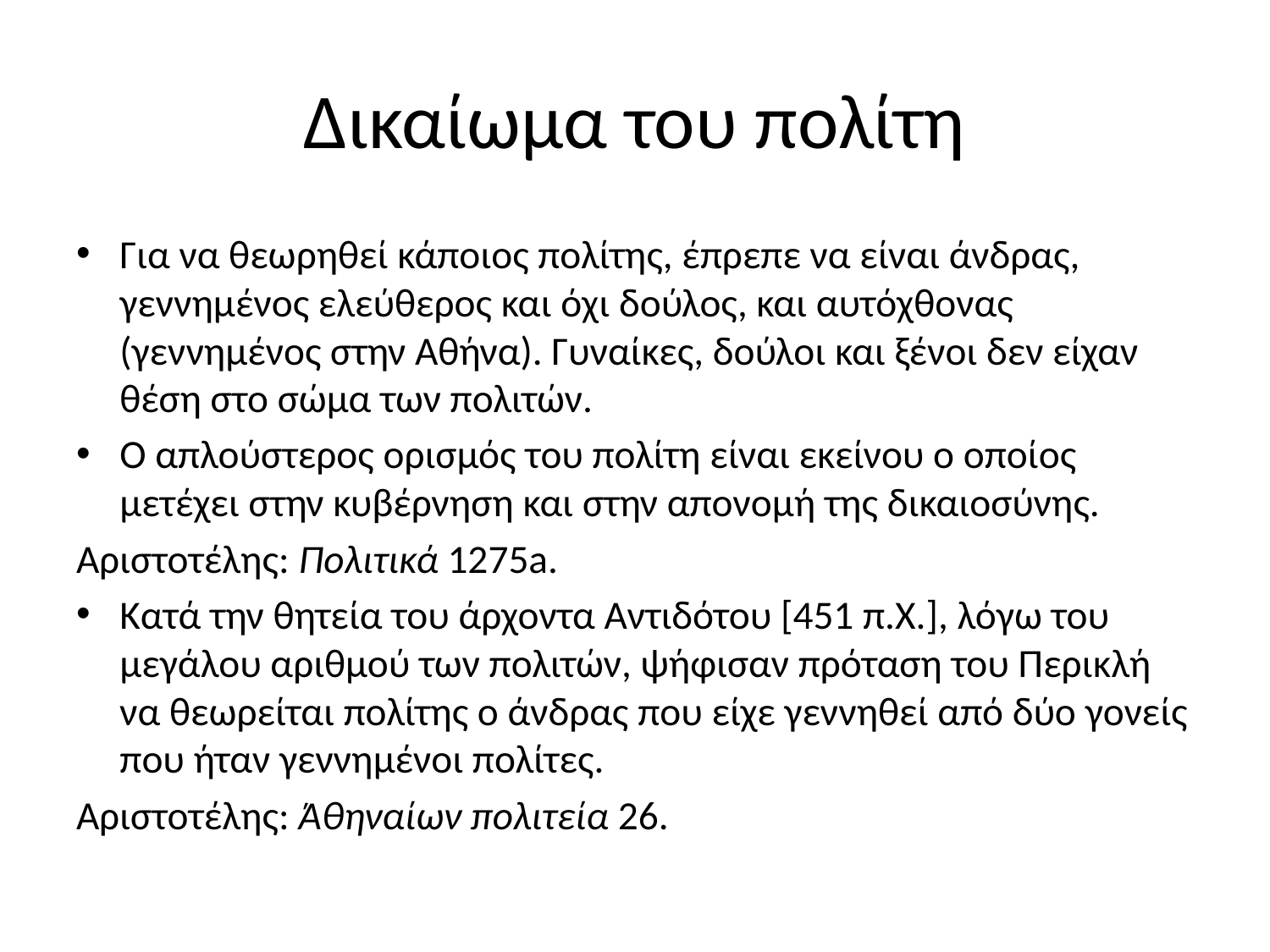

# Δικαίωμα του πολίτη
Για να θεωρηθεί κάποιος πολίτης, έπρεπε να είναι άνδρας, γεννημένος ελεύθερος και όχι δούλος, και αυτόχθονας (γεννημένος στην Αθήνα). Γυναίκες, δούλοι και ξένοι δεν είχαν θέση στο σώμα των πολιτών.
Ο απλούστερος ορισμός του πολίτη είναι εκείνου ο οποίος μετέχει στην κυβέρνηση και στην απονομή της δικαιοσύνης.
Αριστοτέλης: Πολιτικά 1275a.
Κατά την θητεία του άρχοντα Αντιδότου [451 π.Χ.], λόγω του μεγάλου αριθμού των πολιτών, ψήφισαν πρόταση του Περικλή να θεωρείται πολίτης ο άνδρας που είχε γεννηθεί από δύο γονείς που ήταν γεννημένοι πολίτες.
Αριστοτέλης: Άθηναίων πολιτεία 26.